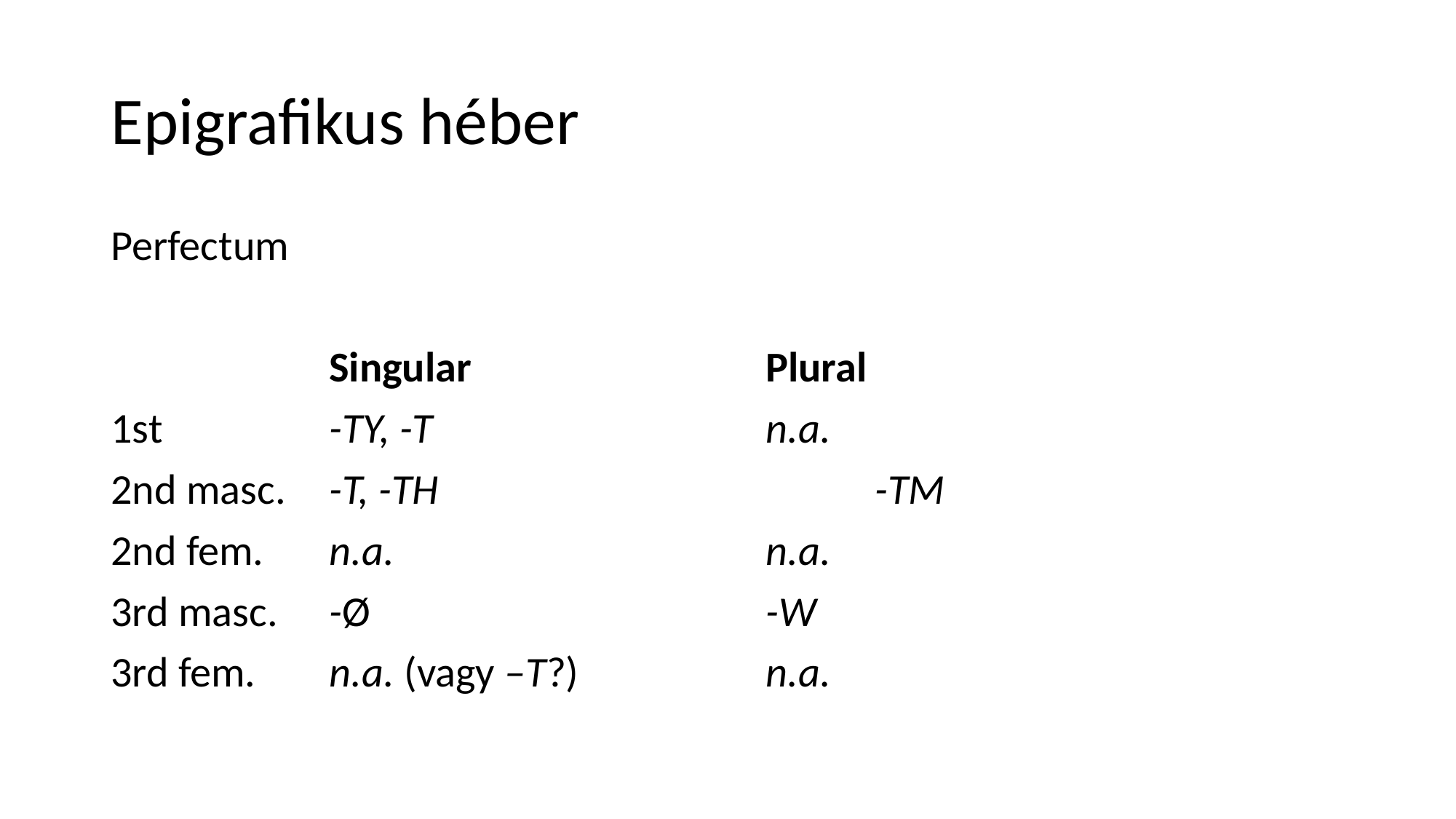

# Epigrafikus héber
Perfectum

		Singular			Plural
1st		-ty, -t				n.a.
2nd masc.	-t, -th				-tm
2nd fem.	n.a.				n.a.
3rd masc.	-Ø				-w
3rd fem.	n.a. (vagy –t?)		n.a.